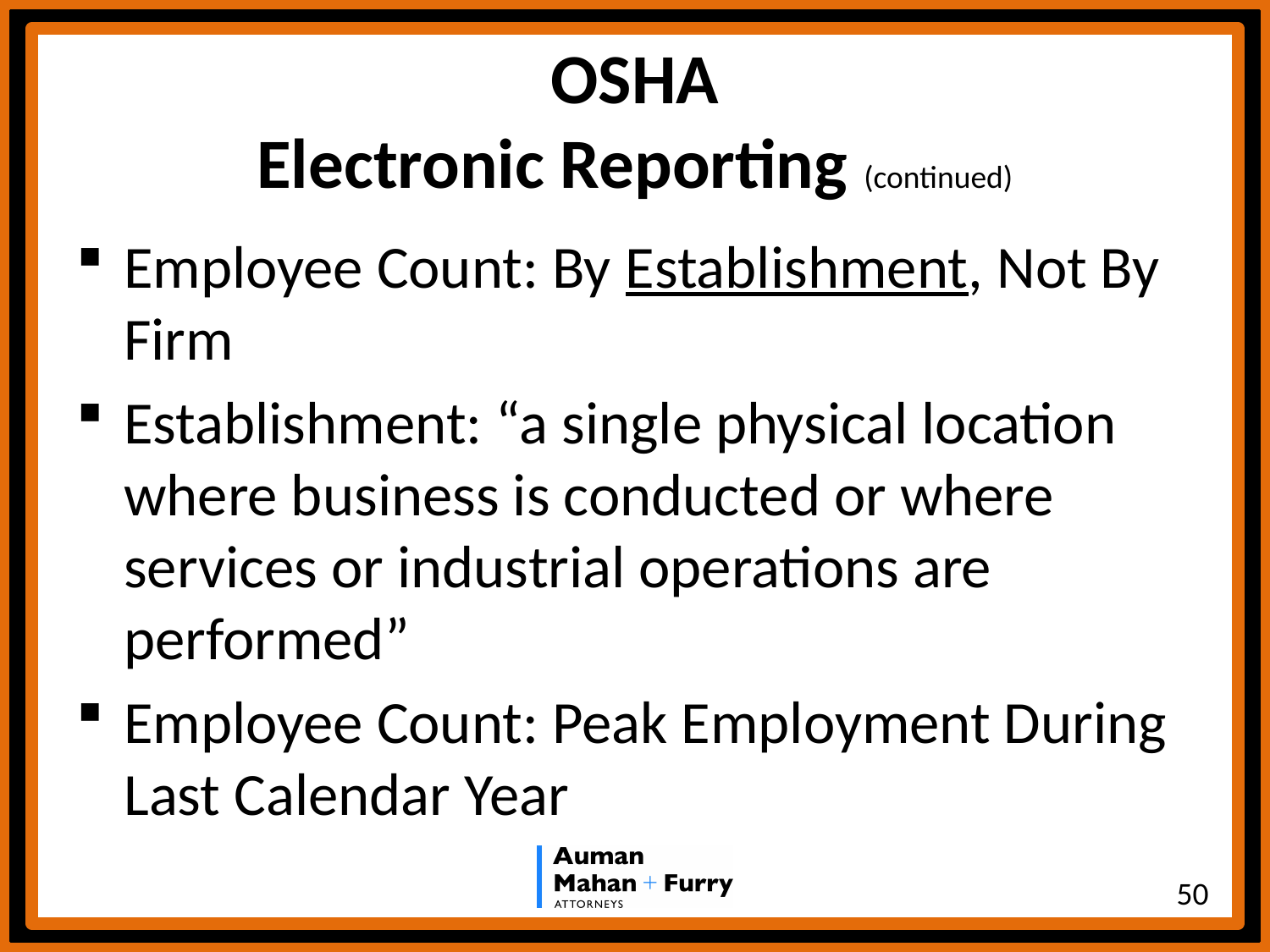

# OSHA Electronic Reporting (continued)
Employee Count: By Establishment, Not By Firm
Establishment: “a single physical location where business is conducted or where services or industrial operations are performed”
Employee Count: Peak Employment During Last Calendar Year